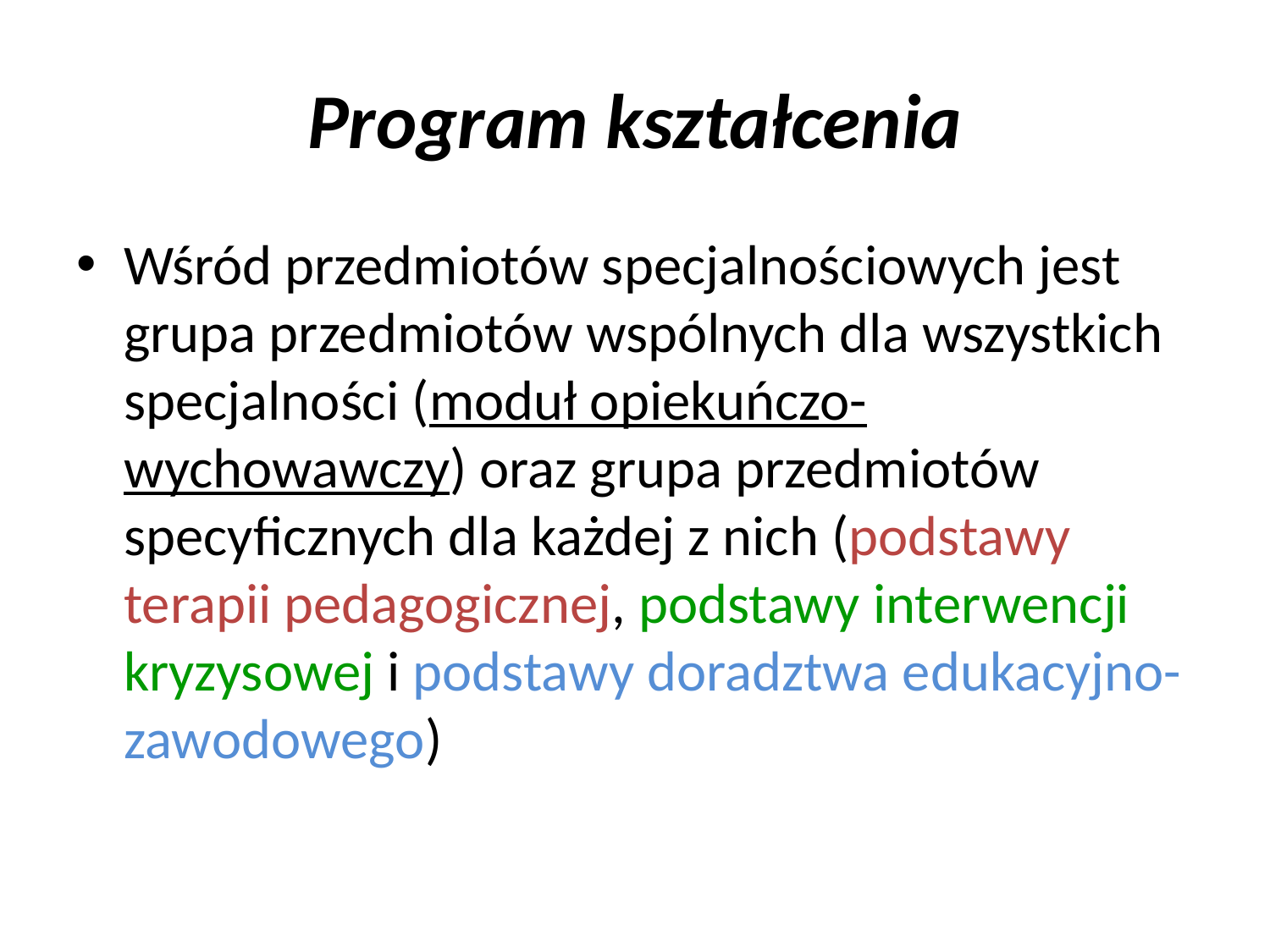

# Program kształcenia
Wśród przedmiotów specjalnościowych jest grupa przedmiotów wspólnych dla wszystkich specjalności (moduł opiekuńczo-wychowawczy) oraz grupa przedmiotów specyficznych dla każdej z nich (podstawy terapii pedagogicznej, podstawy interwencji kryzysowej i podstawy doradztwa edukacyjno-zawodowego)